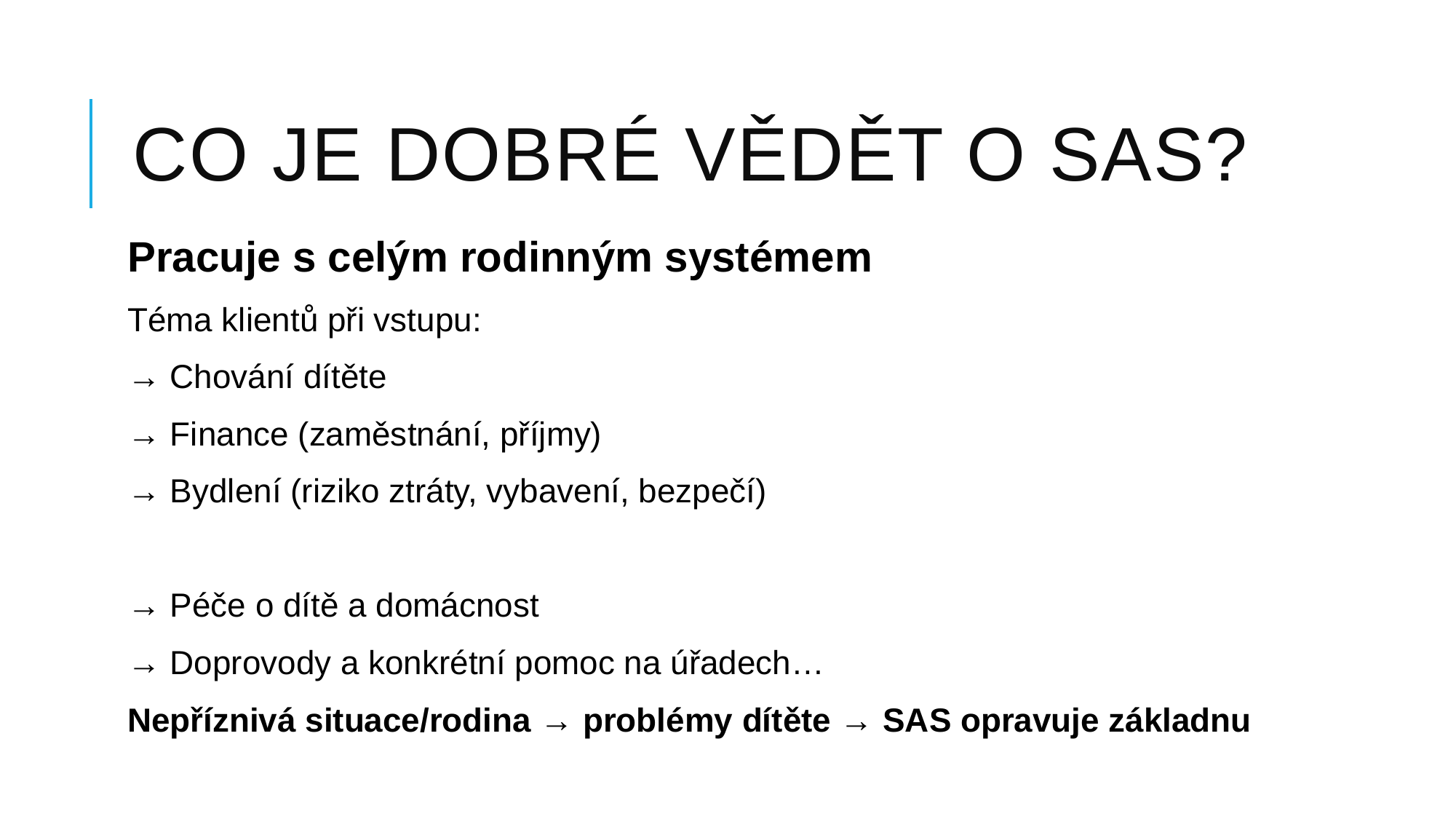

# Co je dobré vědět o SAS?
Pracuje s celým rodinným systémem
Téma klientů při vstupu:
→ Chování dítěte
→ Finance (zaměstnání, příjmy)
→ Bydlení (riziko ztráty, vybavení, bezpečí)

→ Péče o dítě a domácnost
→ Doprovody a konkrétní pomoc na úřadech…
Nepříznivá situace/rodina → problémy dítěte → SAS opravuje základnu​